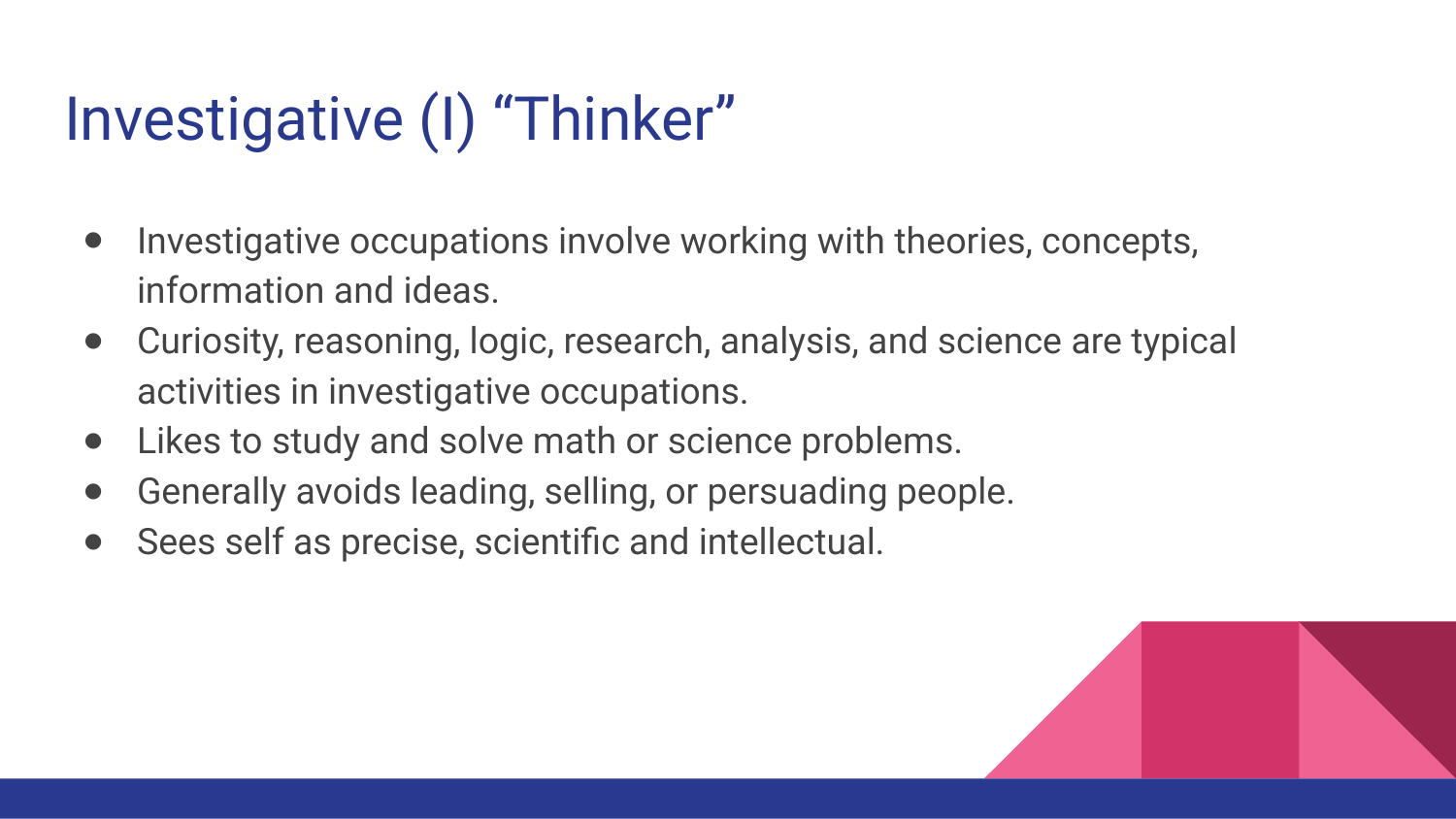

# Investigative (I) “Thinker”
Investigative occupations involve working with theories, concepts, information and ideas.
Curiosity, reasoning, logic, research, analysis, and science are typical activities in investigative occupations.
Likes to study and solve math or science problems.
Generally avoids leading, selling, or persuading people.
Sees self as precise, scientific and intellectual.